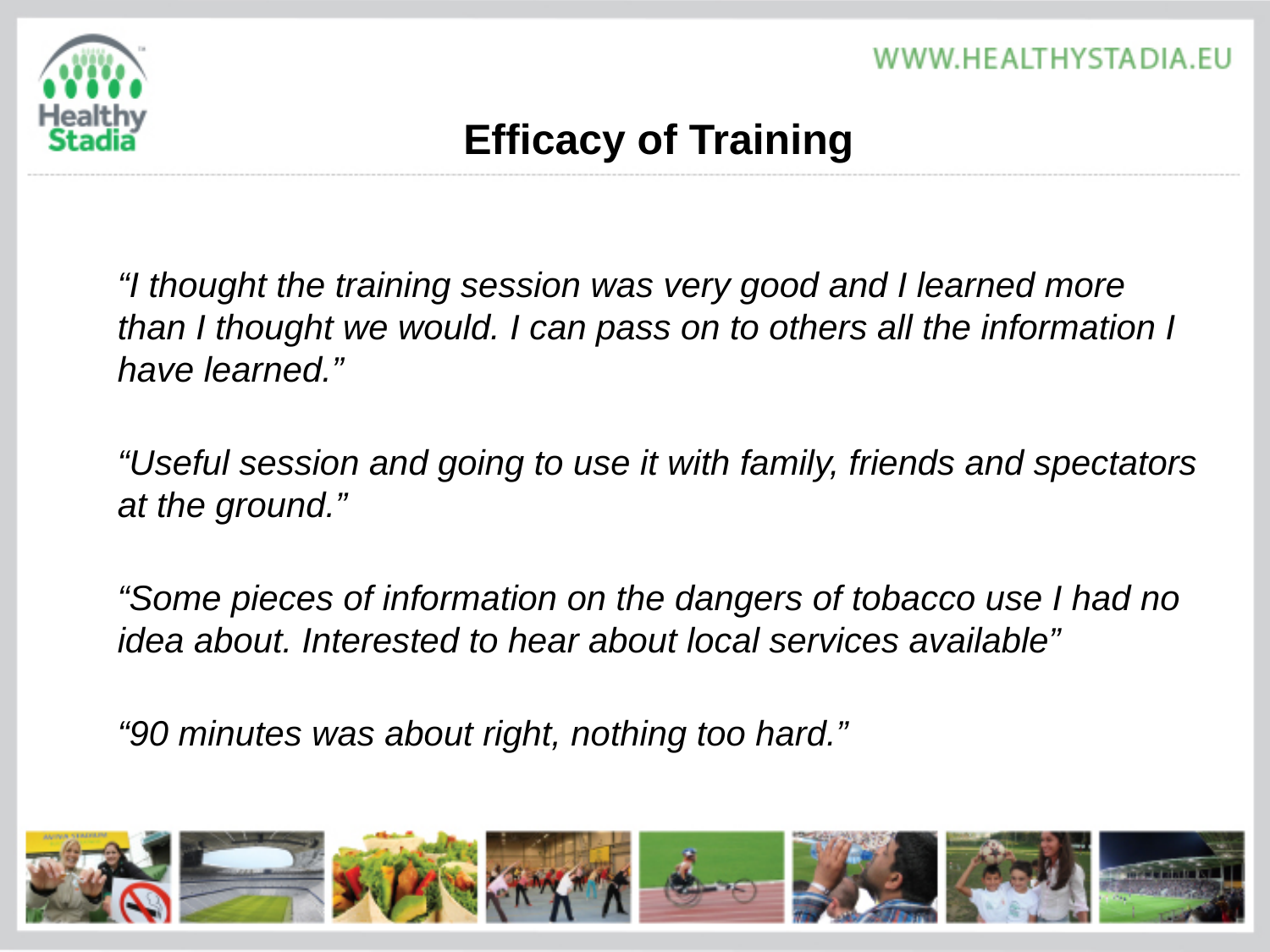

Efficacy of Training
“I thought the training session was very good and I learned more than I thought we would. I can pass on to others all the information I have learned.”

“Useful session and going to use it with family, friends and spectators at the ground.”

“Some pieces of information on the dangers of tobacco use I had no idea about. Interested to hear about local services available”

“90 minutes was about right, nothing too hard.”